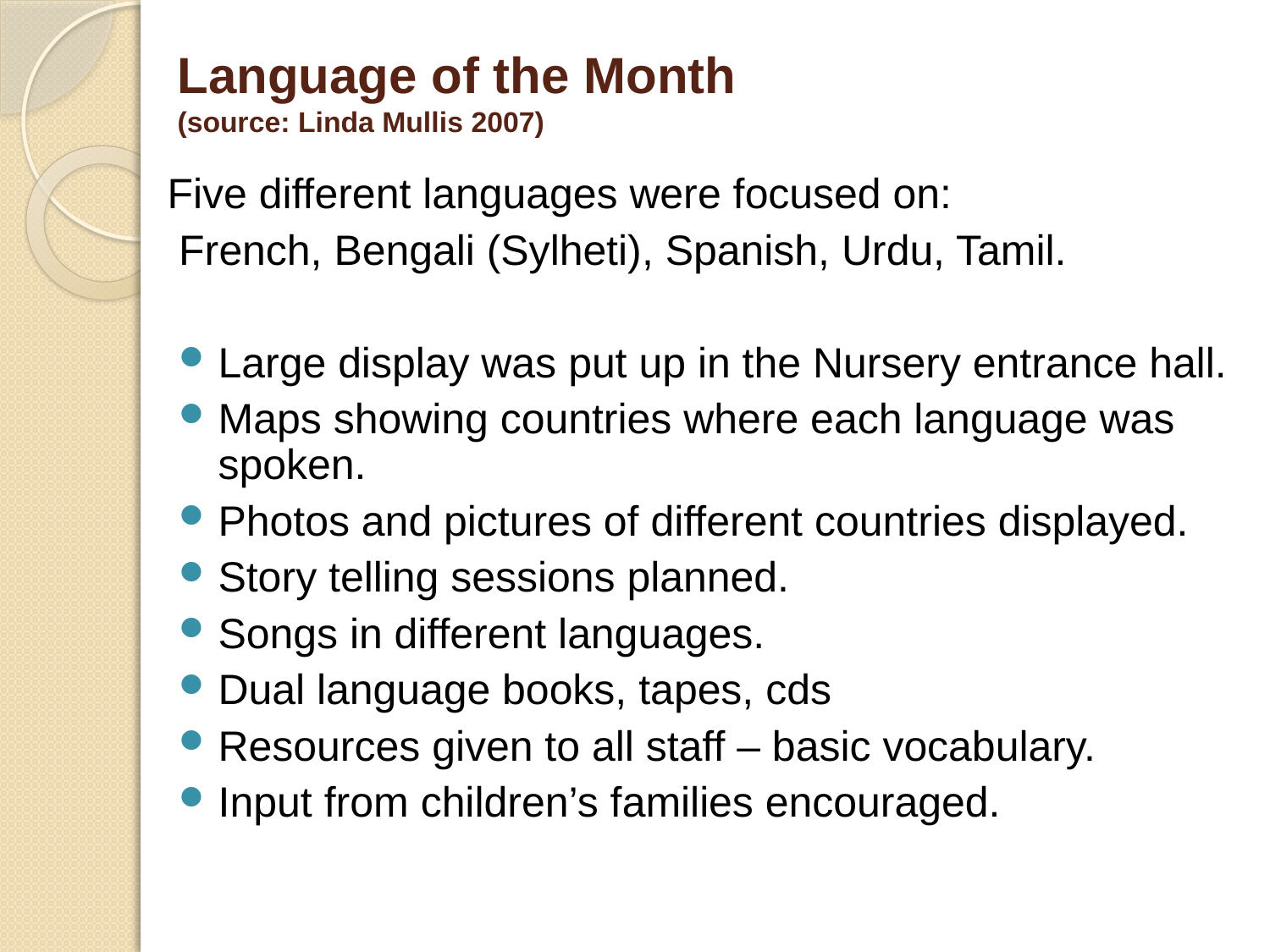

# Language of the Month (source: Linda Mullis 2007)
Five different languages were focused on:
French, Bengali (Sylheti), Spanish, Urdu, Tamil.

Large display was put up in the Nursery entrance hall.
Maps showing countries where each language was spoken.
Photos and pictures of different countries displayed.
Story telling sessions planned.
Songs in different languages.
Dual language books, tapes, cds
Resources given to all staff – basic vocabulary.
Input from children’s families encouraged.